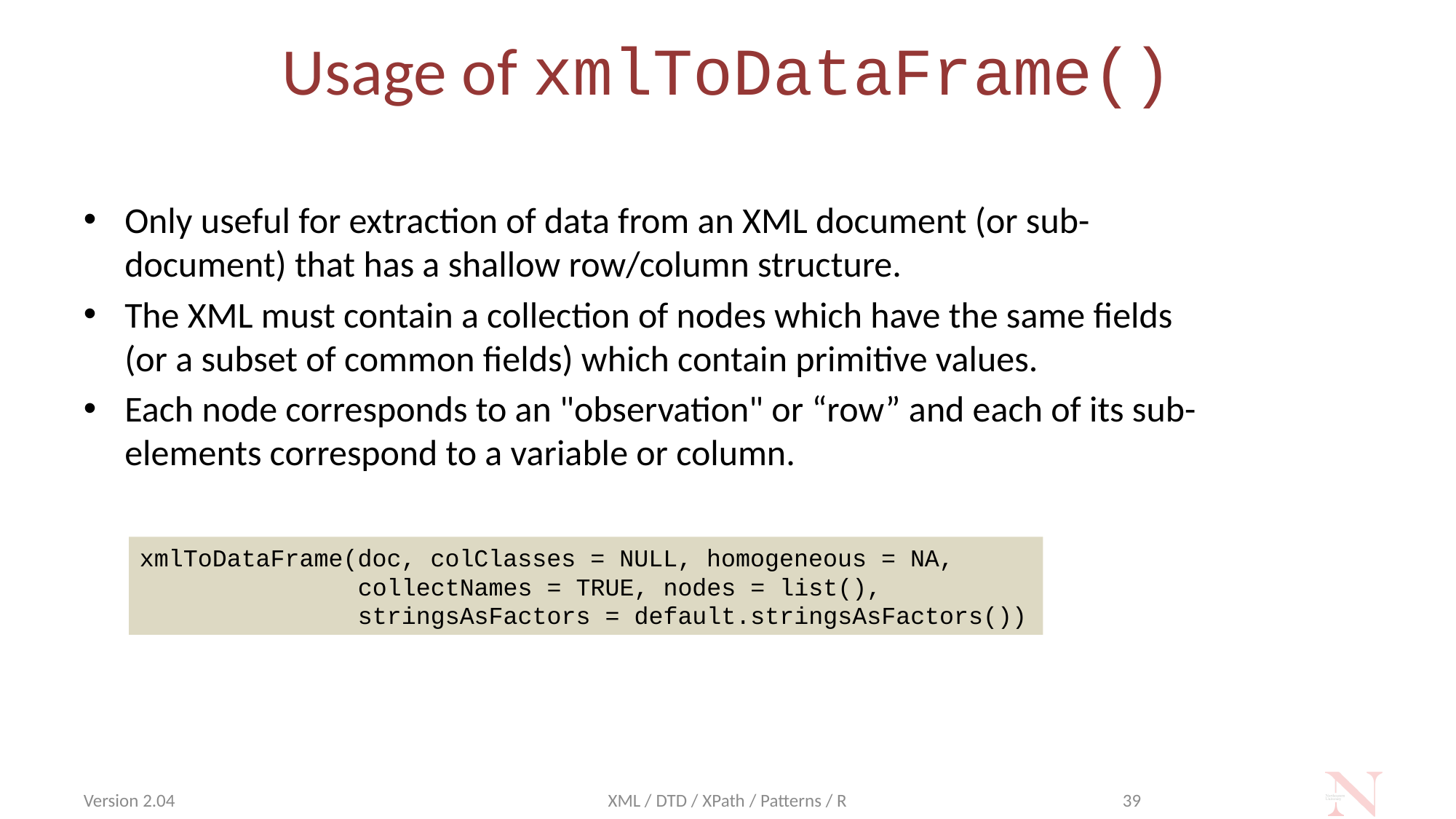

# Usage of xmlToDataFrame()
Only useful for extraction of data from an XML document (or sub-document) that has a shallow row/column structure.
The XML must contain a collection of nodes which have the same fields (or a subset of common fields) which contain primitive values.
Each node corresponds to an "observation" or “row” and each of its sub-elements correspond to a variable or column.
xmlToDataFrame(doc, colClasses = NULL, homogeneous = NA,
               collectNames = TRUE, nodes = list(),
               stringsAsFactors = default.stringsAsFactors())
Version 2.04
XML / DTD / XPath / Patterns / R
39